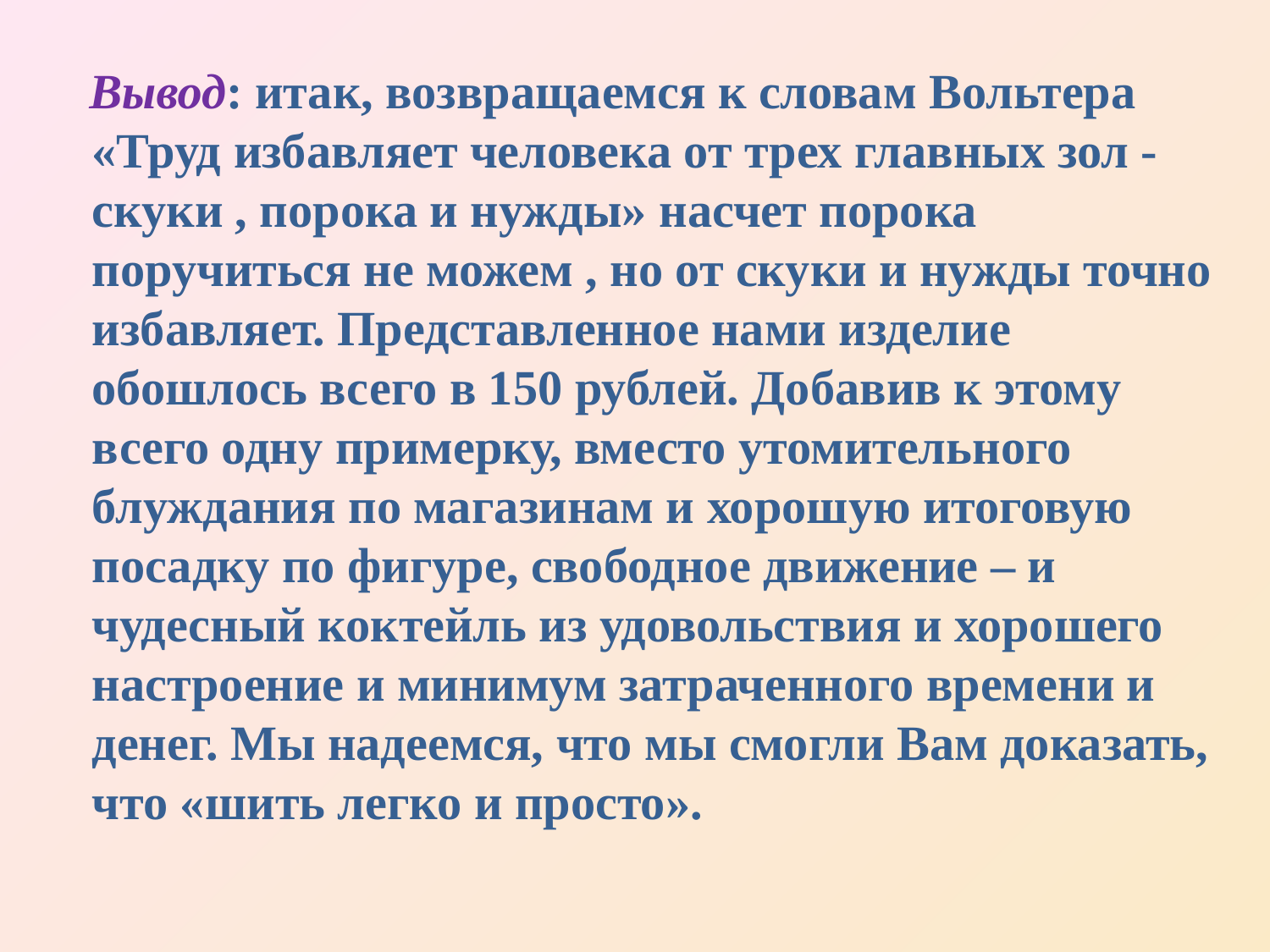

Вывод: итак, возвращаемся к словам Вольтера «Труд избавляет человека от трех главных зол - скуки , порока и нужды» насчет порока поручиться не можем , но от скуки и нужды точно избавляет. Представленное нами изделие обошлось всего в 150 рублей. Добавив к этому всего одну примерку, вместо утомительного блуждания по магазинам и хорошую итоговую посадку по фигуре, свободное движение – и чудесный коктейль из удовольствия и хорошего настроение и минимум затраченного времени и денег. Мы надеемся, что мы смогли Вам доказать, что «шить легко и просто».